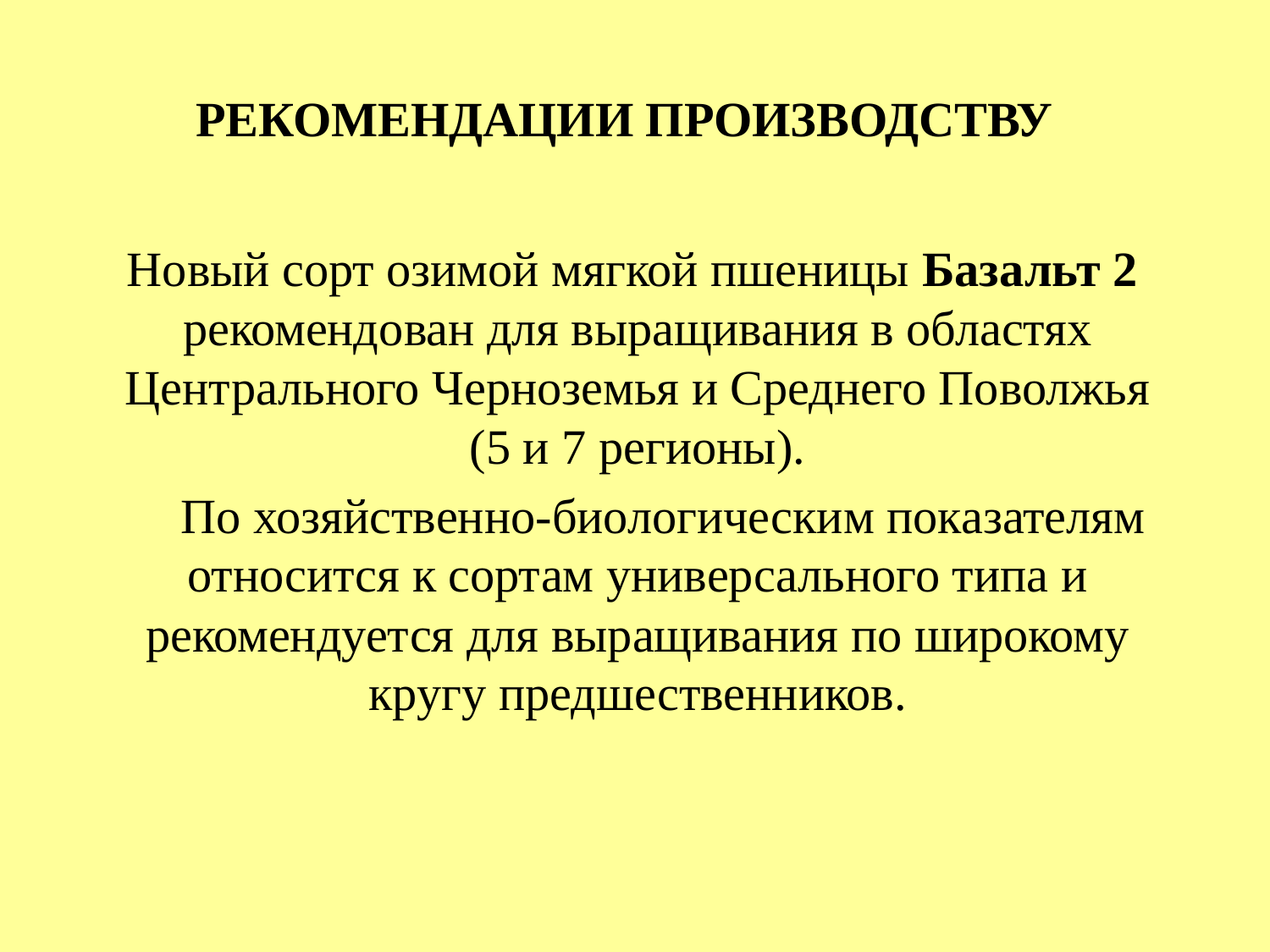

#
         РЕКОМЕНДАЦИИ ПРОИЗВОДСТВУ

   Новый сорт озимой мягкой пшеницы Базальт 2 рекомендован для выращивания в областях Центрального Черноземья и Среднего Поволжья (5 и 7 регионы).
        По хозяйственно-биологическим показателям относится к сортам универсального типа и рекомендуется для выращивания по широкому кругу предшественников.